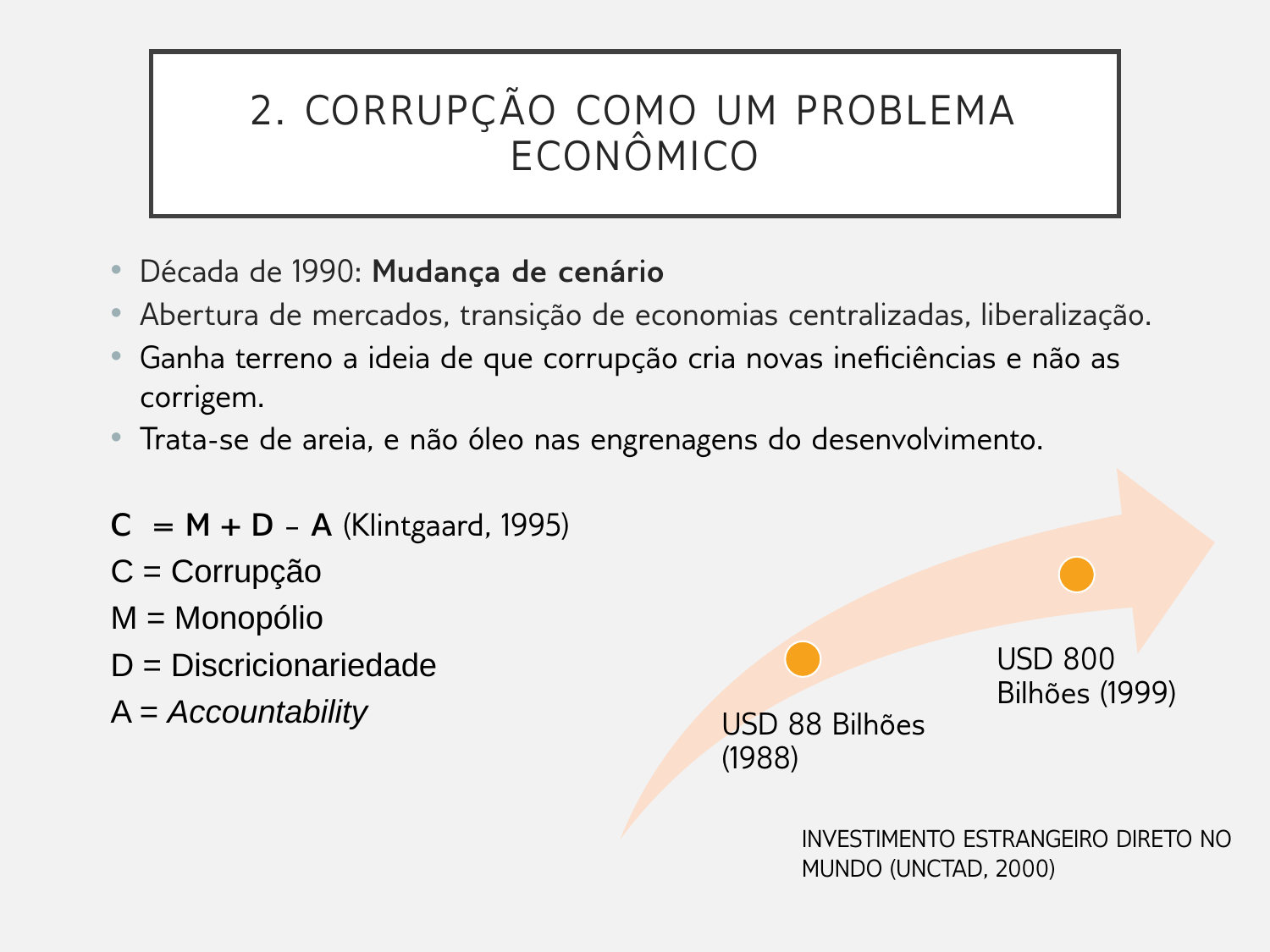

# 2. Corrupção como um problema econômico
Década de 1990: Mudança de cenário
Abertura de mercados, transição de economias centralizadas, liberalização.
Ganha terreno a ideia de que corrupção cria novas ineficiências e não as corrigem.
Trata-se de areia, e não óleo nas engrenagens do desenvolvimento.

C  = M + D – A (Klintgaard, 1995)
C = Corrupção
M = Monopólio
D = Discricionariedade
A = Accountability

USD 800 Bilhões (1999)

USD 88 Bilhões (1988)

INVESTIMENTO ESTRANGEIRO DIRETO NO MUNDO (UNCTAD, 2000)